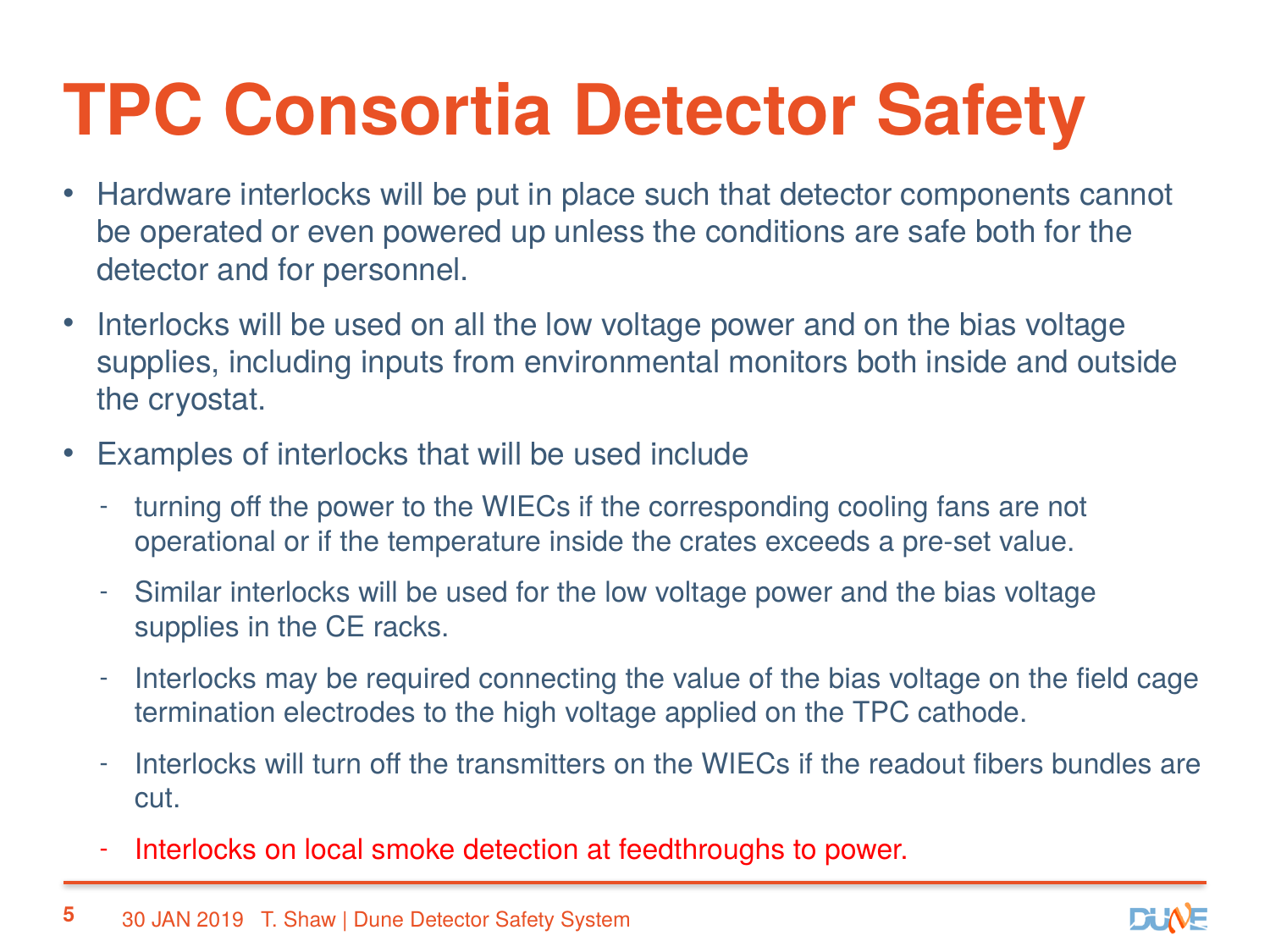

# TPC Consortia Detector Safety
Hardware interlocks will be put in place such that detector components cannot be operated or even powered up unless the conditions are safe both for the detector and for personnel.
Interlocks will be used on all the low voltage power and on the bias voltage supplies, including inputs from environmental monitors both inside and outside the cryostat.
Examples of interlocks that will be used include
turning off the power to the WIECs if the corresponding cooling fans are not operational or if the temperature inside the crates exceeds a pre-set value.
Similar interlocks will be used for the low voltage power and the bias voltage supplies in the CE racks.
Interlocks may be required connecting the value of the bias voltage on the field cage termination electrodes to the high voltage applied on the TPC cathode.
Interlocks will turn off the transmitters on the WIECs if the readout fibers bundles are cut.
Interlocks on local smoke detection at feedthroughs to power.

5
30 JAN 2019
T. Shaw | Dune Detector Safety System